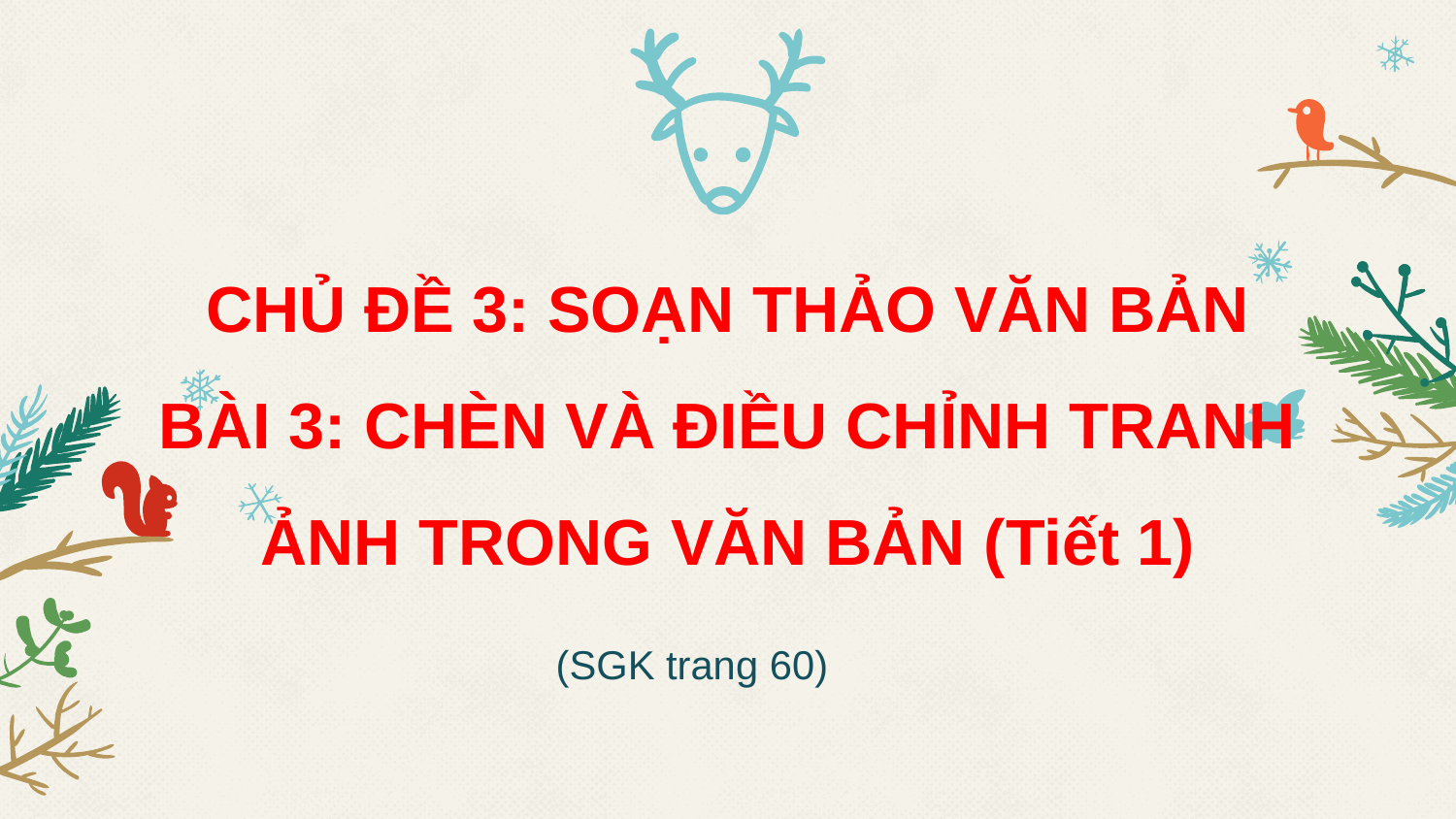

CHỦ ĐỀ 3: SOẠN THẢO VĂN BẢN
BÀI 3: CHÈN VÀ ĐIỀU CHỈNH TRANH ẢNH TRONG VĂN BẢN (Tiết 1)
(SGK trang 60)